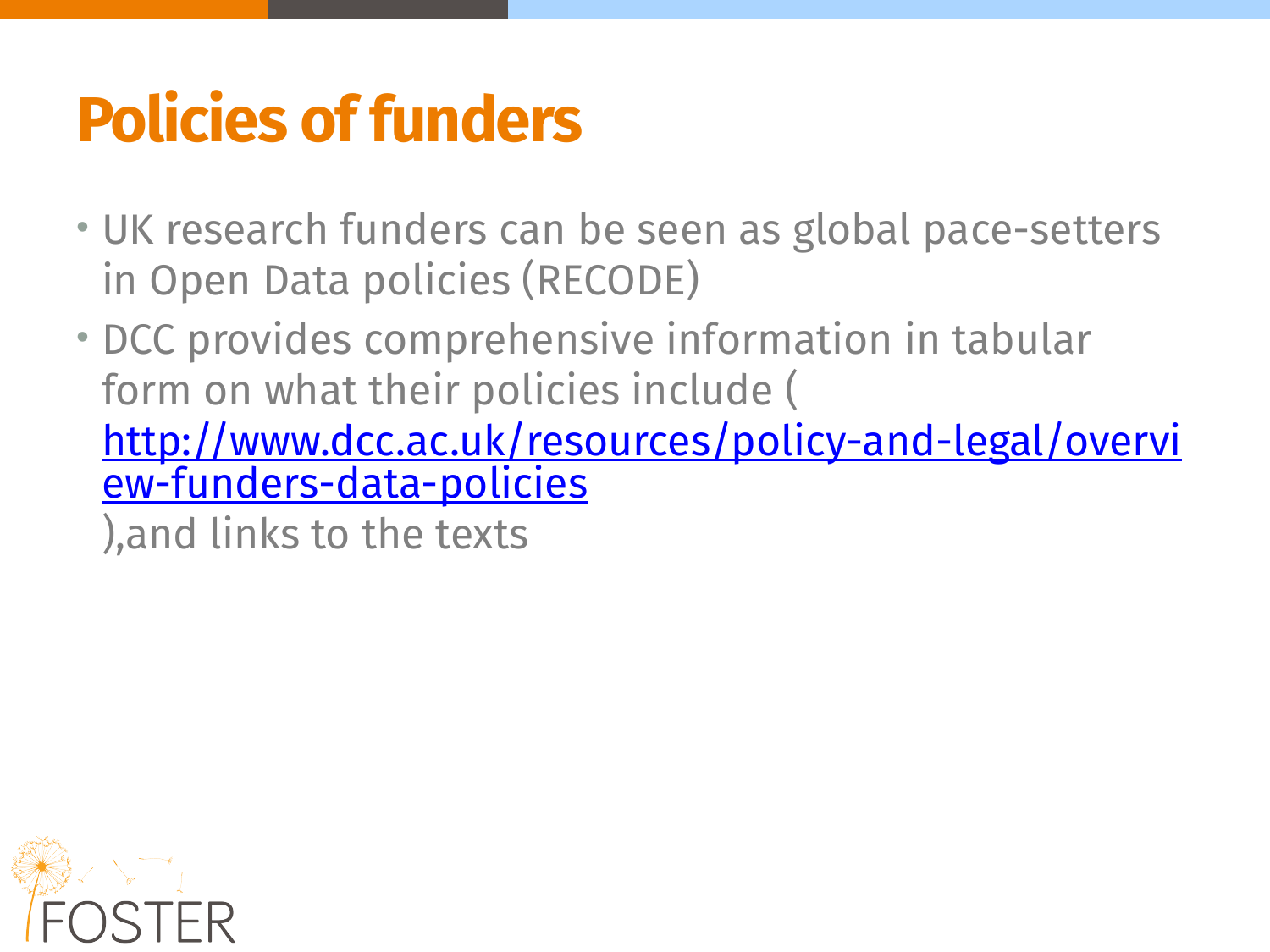

# Policies of funders
UK research funders can be seen as global pace-setters in Open Data policies (RECODE)
DCC provides comprehensive information in tabular form on what their policies include (http://www.dcc.ac.uk/resources/policy-and-legal/overview-funders-data-policies),and links to the texts